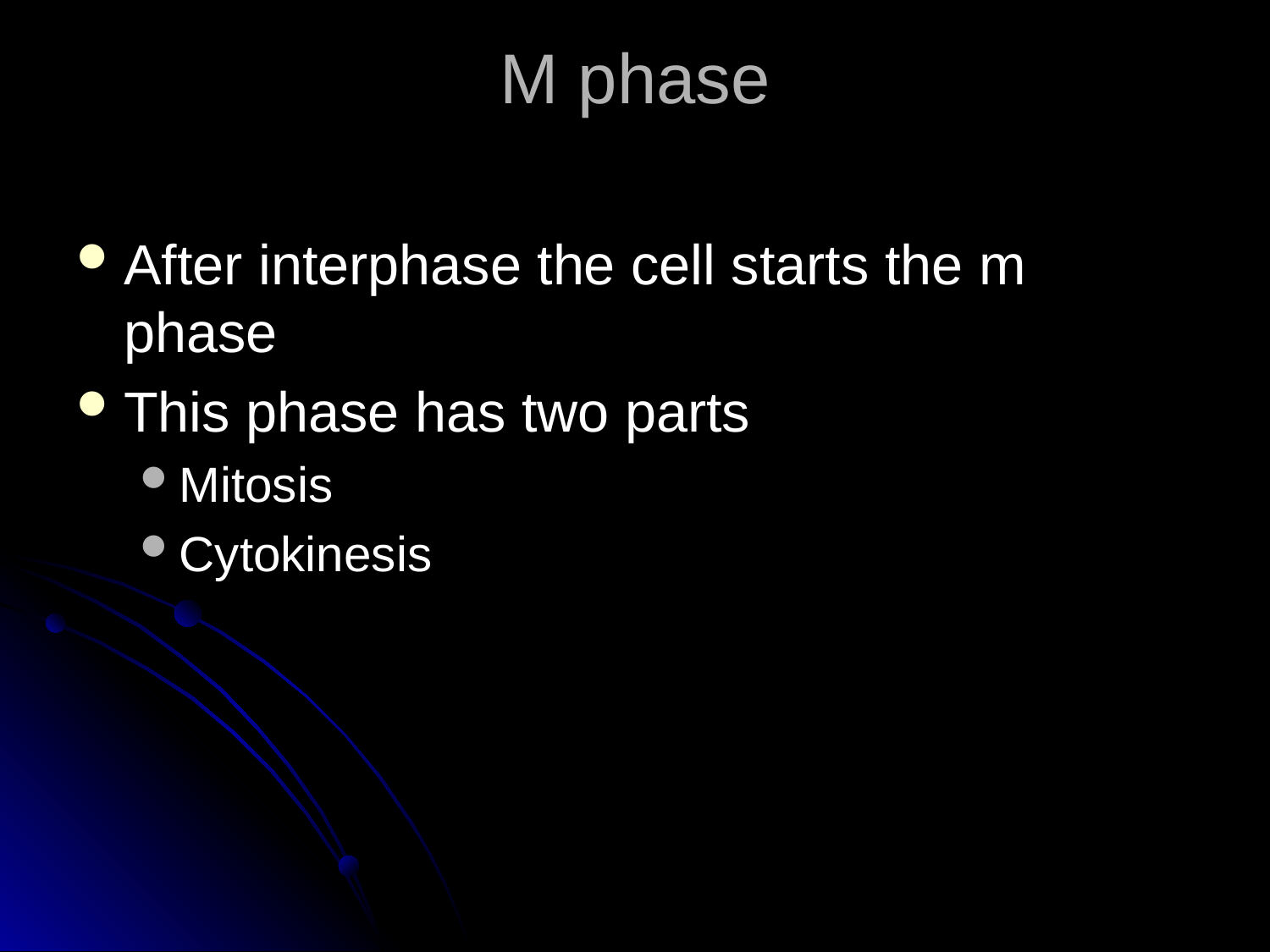

# M phase
After interphase the cell starts the m phase
This phase has two parts
Mitosis
Cytokinesis